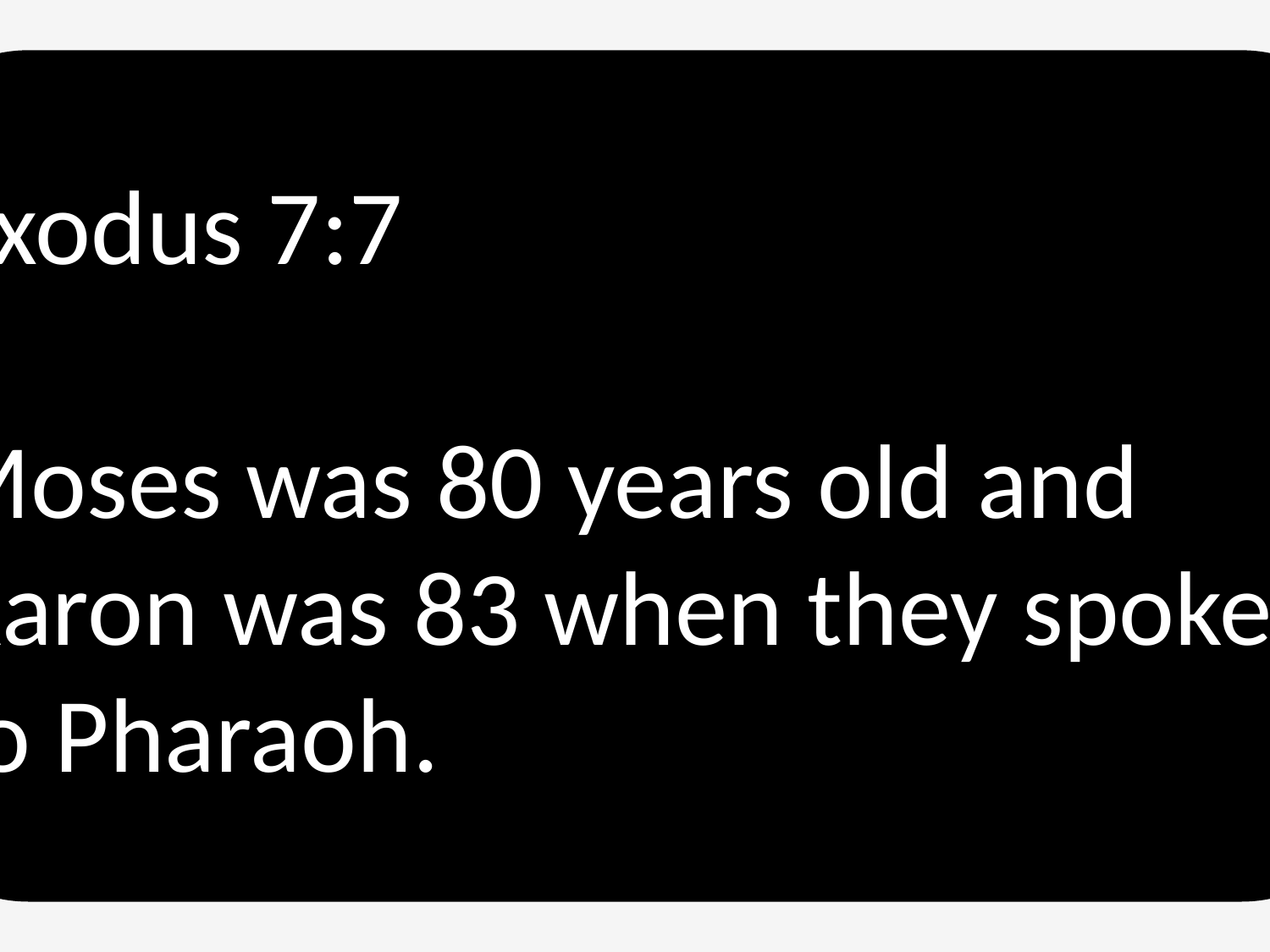

Exodus 7:7

Moses was 80 years old and Aaron was 83 when they spoke to Pharaoh.